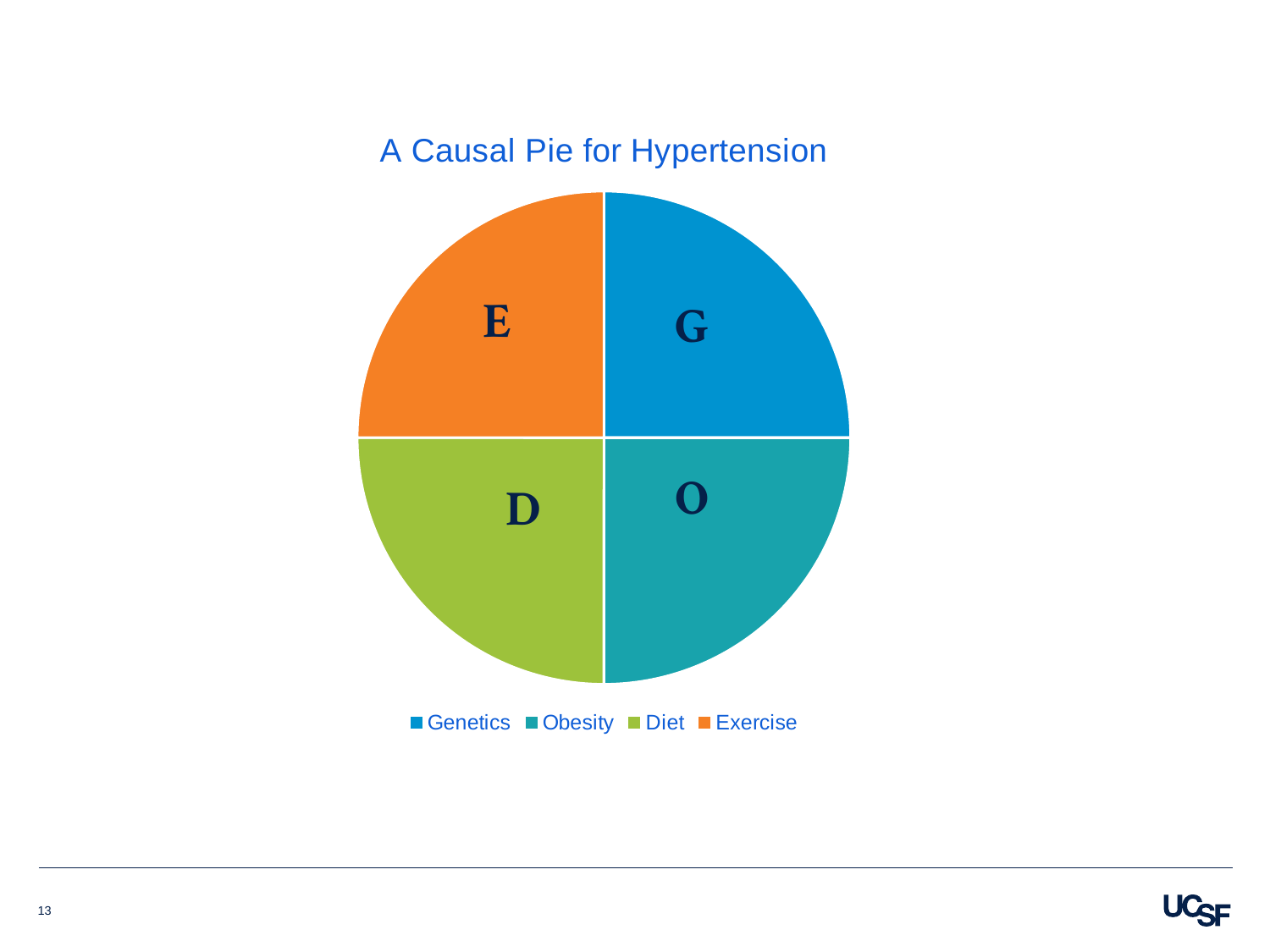

### Chart:

| Category | A Causal Pie for Hypertension |
|---|---|
| Genetics | 25.0 |
| Obesity | 25.0 |
| Diet | 25.0 |
| Exercise | 25.0 |
E
G
O
D

13